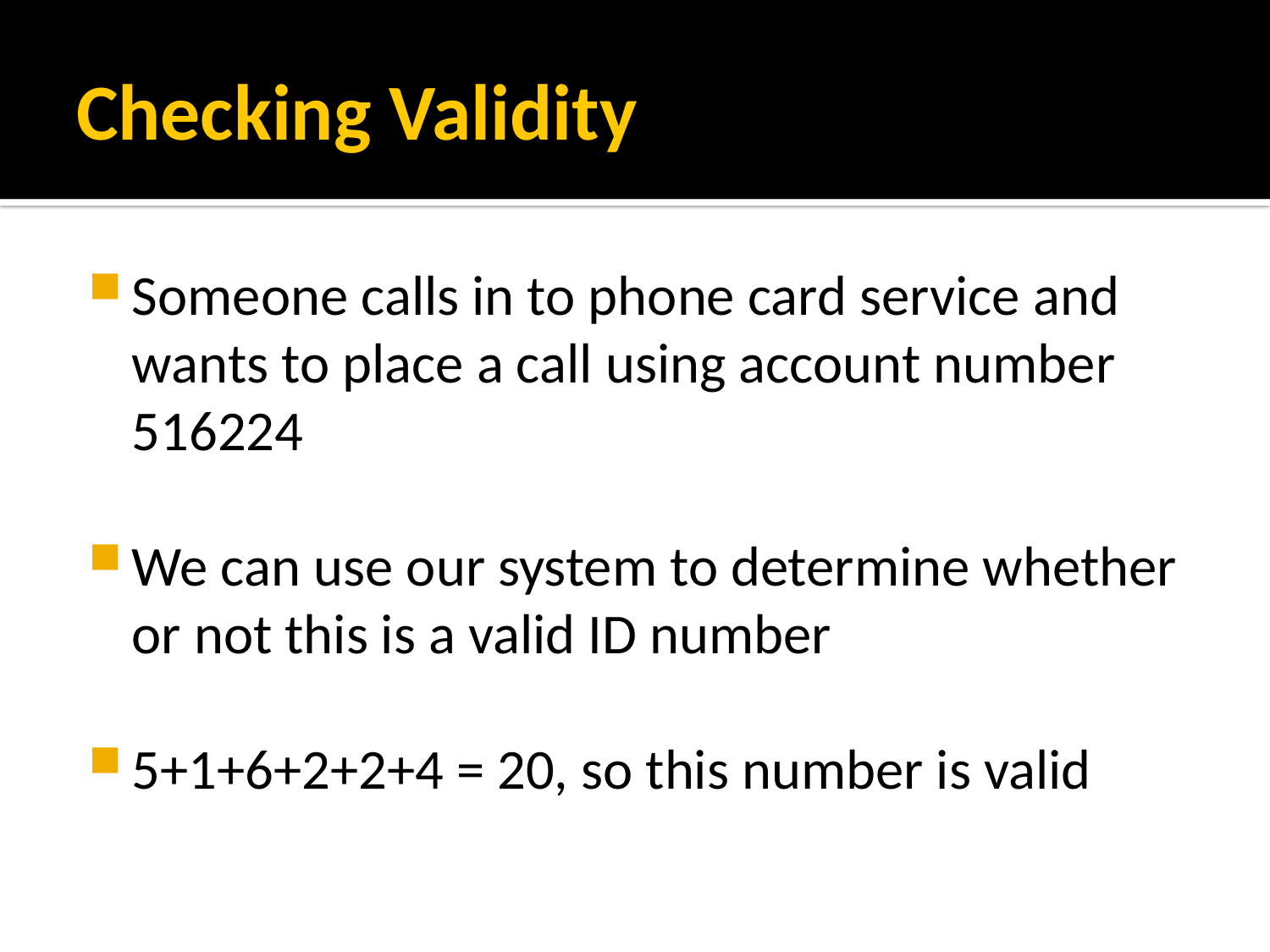

# Checking Validity
Someone calls in to phone card service and wants to place a call using account number 516224

We can use our system to determine whether or not this is a valid ID number

5+1+6+2+2+4 = 20, so this number is valid